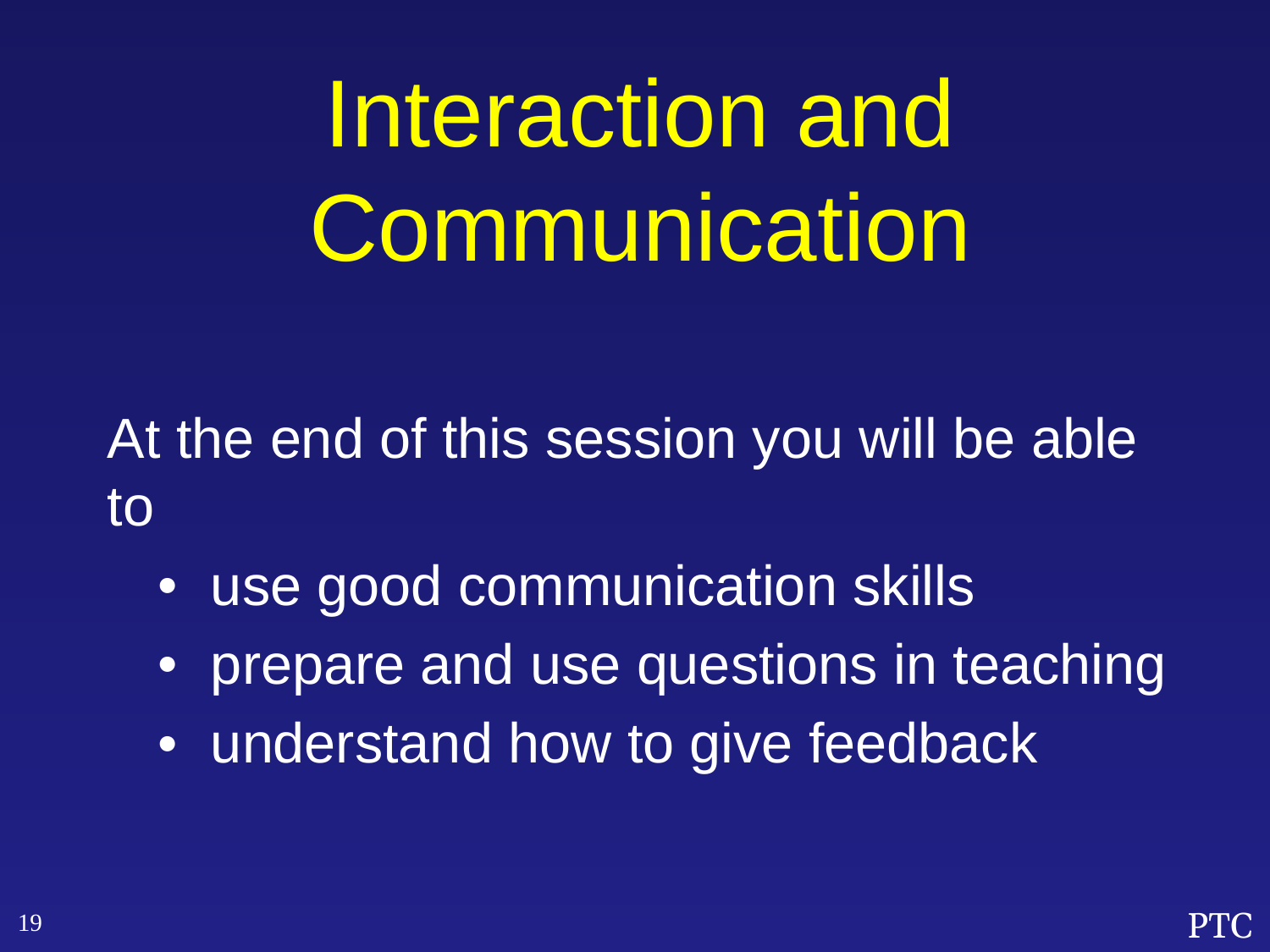

# Interaction and Communication
At the end of this session you will be able to
use good communication skills
prepare and use questions in teaching
understand how to give feedback
19